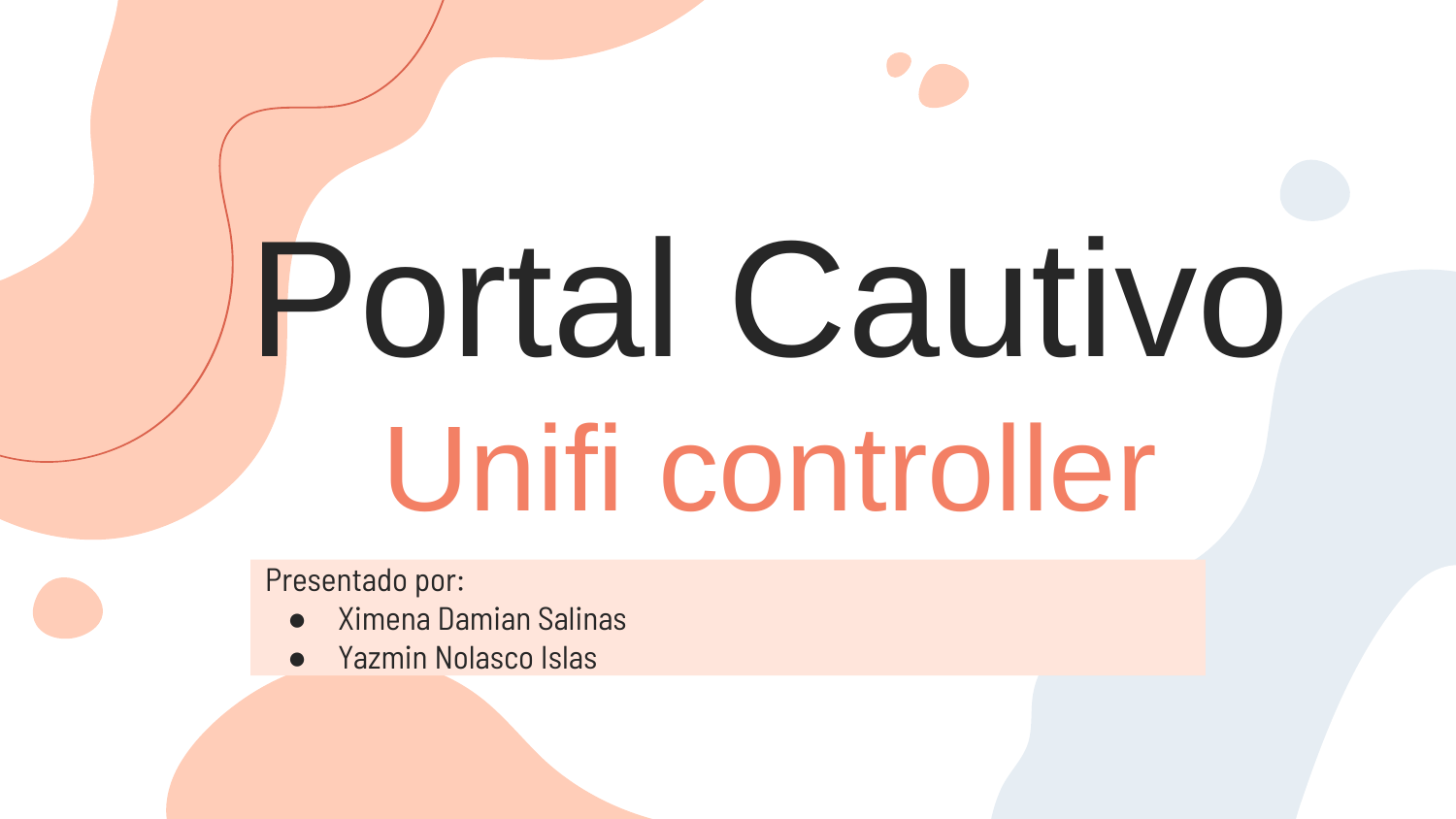

# Portal Cautivo Unifi controller
Presentado por:
Ximena Damian Salinas
Yazmin Nolasco Islas